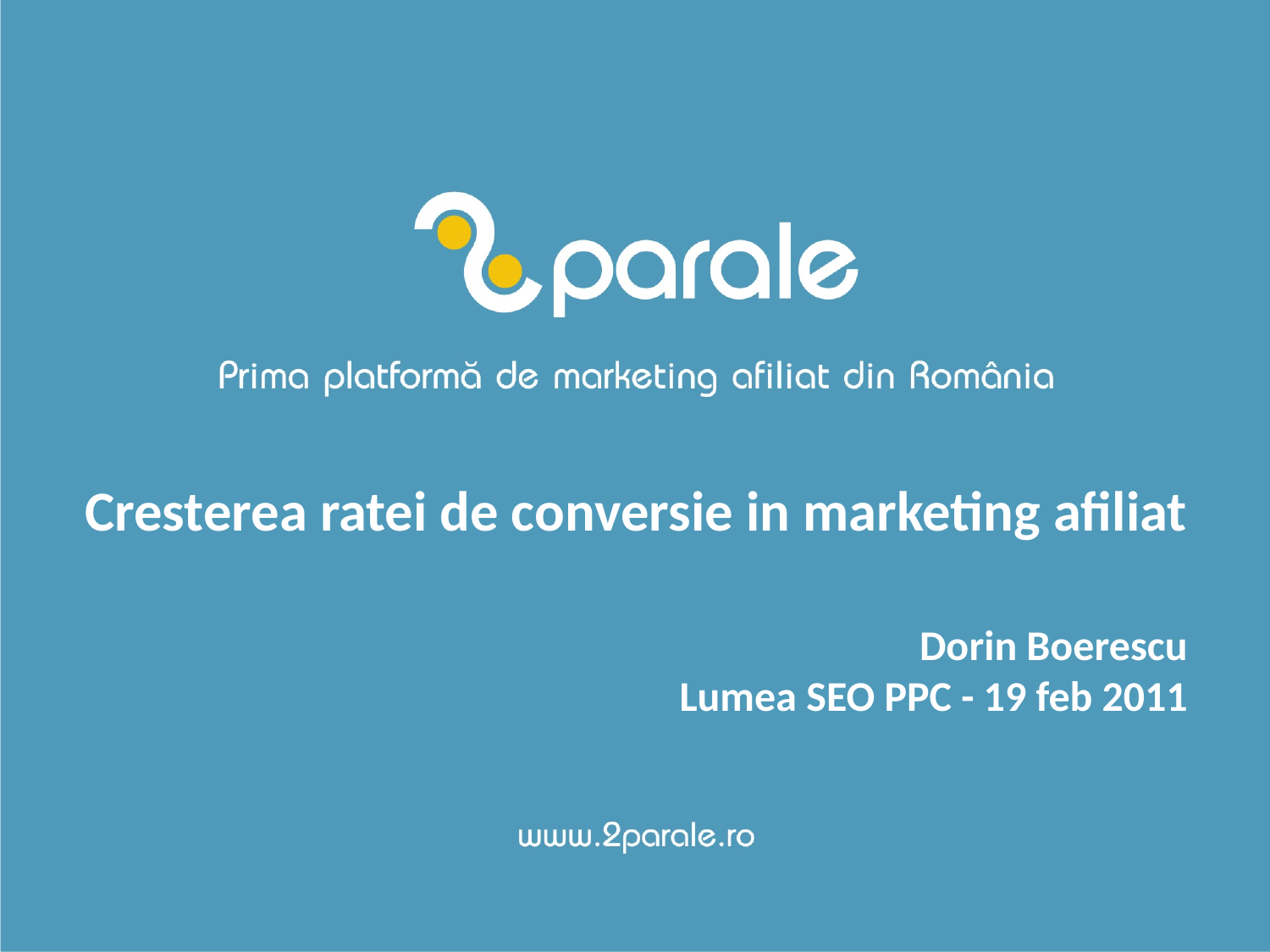

# Cresterea ratei de conversie in marketing afiliat Dorin Boerescu Lumea SEO PPC - 19 feb 2011